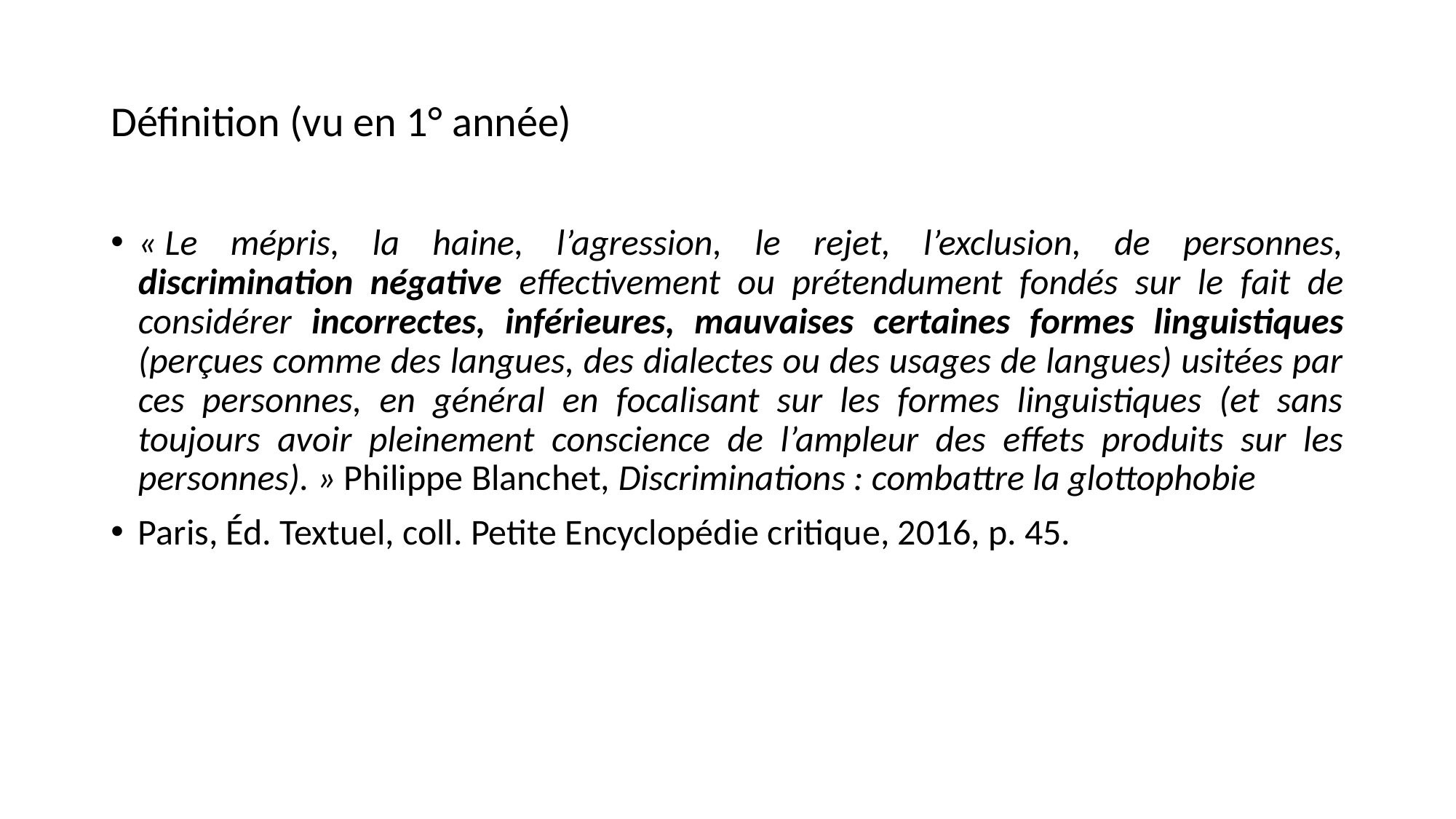

# Définition (vu en 1° année)
« Le mépris, la haine, l’agression, le rejet, l’exclusion, de personnes, discrimination négative effectivement ou prétendument fondés sur le fait de considérer incorrectes, inférieures, mauvaises certaines formes linguistiques (perçues comme des langues, des dialectes ou des usages de langues) usitées par ces personnes, en général en focalisant sur les formes linguistiques (et sans toujours avoir pleinement conscience de l’ampleur des effets produits sur les personnes). » Philippe Blanchet, Discriminations : combattre la glottophobie
Paris, Éd. Textuel, coll. Petite Encyclopédie critique, 2016, p. 45.